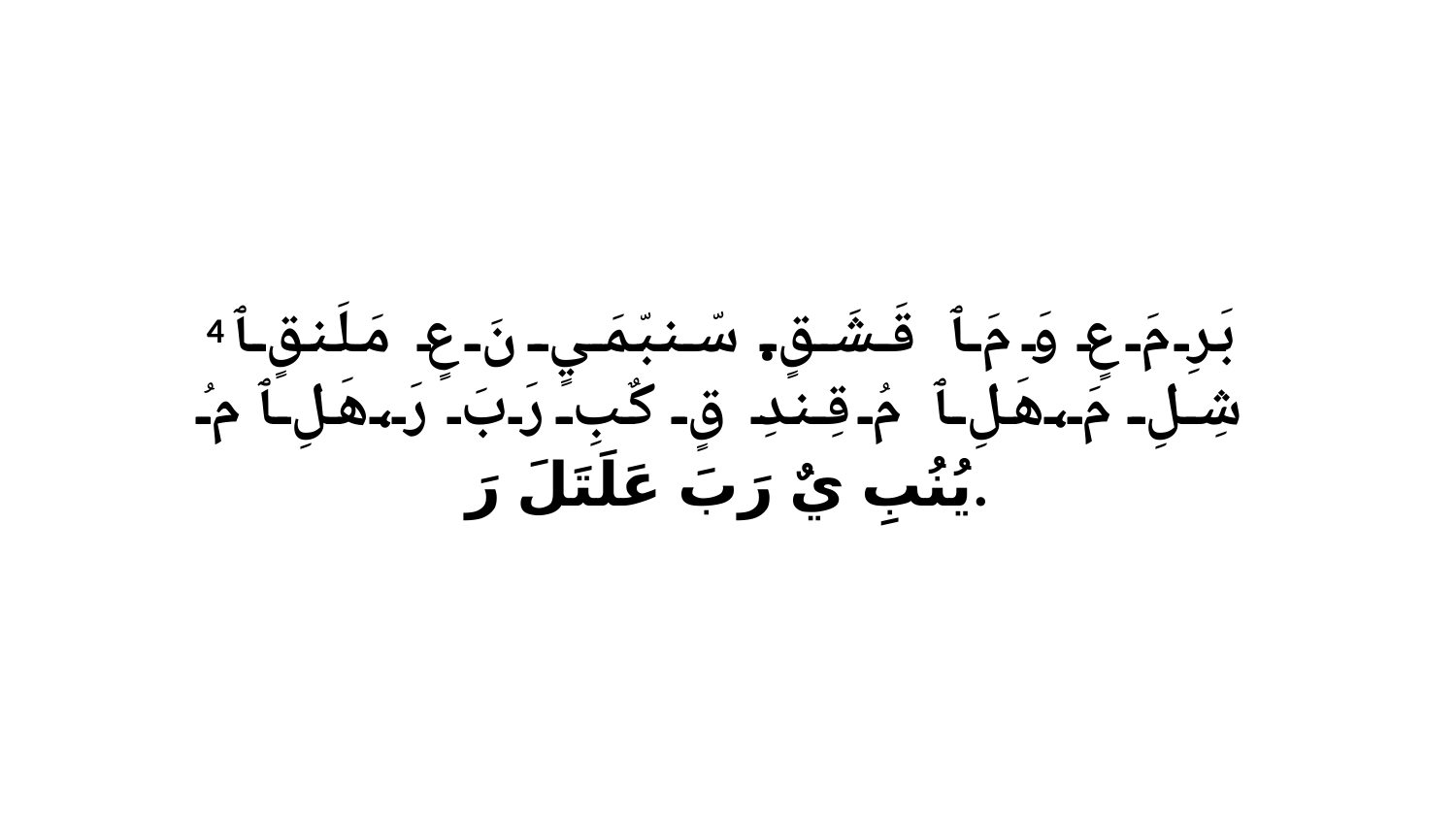

4 بَرِ مَ عٍ وَ مَ ﭑ قَشَقٍ.سّنبّمَيٍ نَ عٍ مَلَنقٍ ﭑ شِلِ مَ،هَلِ ﭑ مُ قِندِ قٍ كٌبِ رَبَ رَ،هَلِ ﭑ مُ يُنُبِ يٌ رَبَ عَلَتَلَ رَ.